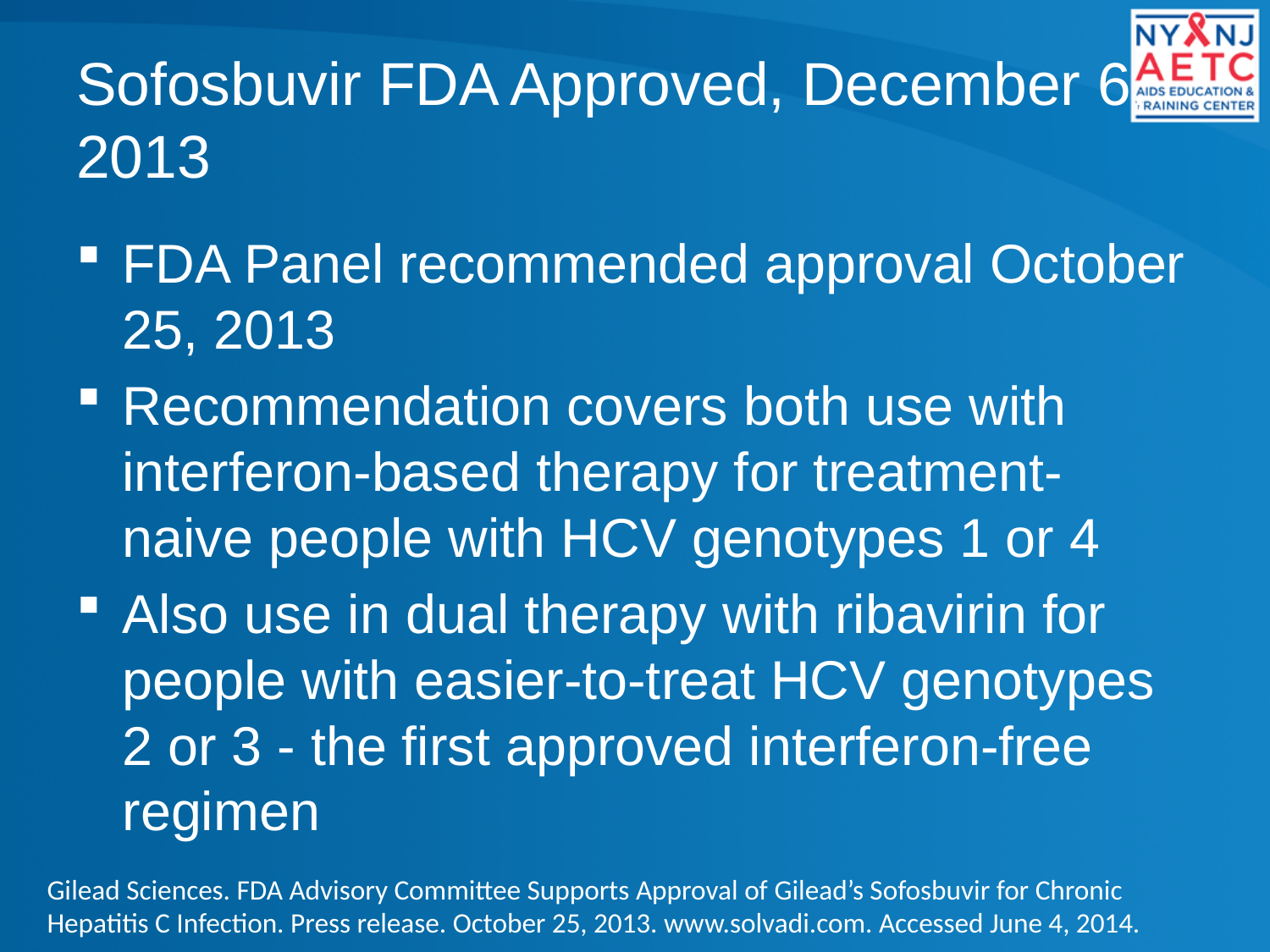

# Sofosbuvir FDA Approved, December 6, 2013
FDA Panel recommended approval October 25, 2013
Recommendation covers both use with interferon-based therapy for treatment-naive people with HCV genotypes 1 or 4
Also use in dual therapy with ribavirin for people with easier-to-treat HCV genotypes 2 or 3 - the first approved interferon-free regimen
Gilead Sciences. FDA Advisory Committee Supports Approval of Gilead’s Sofosbuvir for Chronic
Hepatitis C Infection. Press release. October 25, 2013. www.solvadi.com. Accessed June 4, 2014.